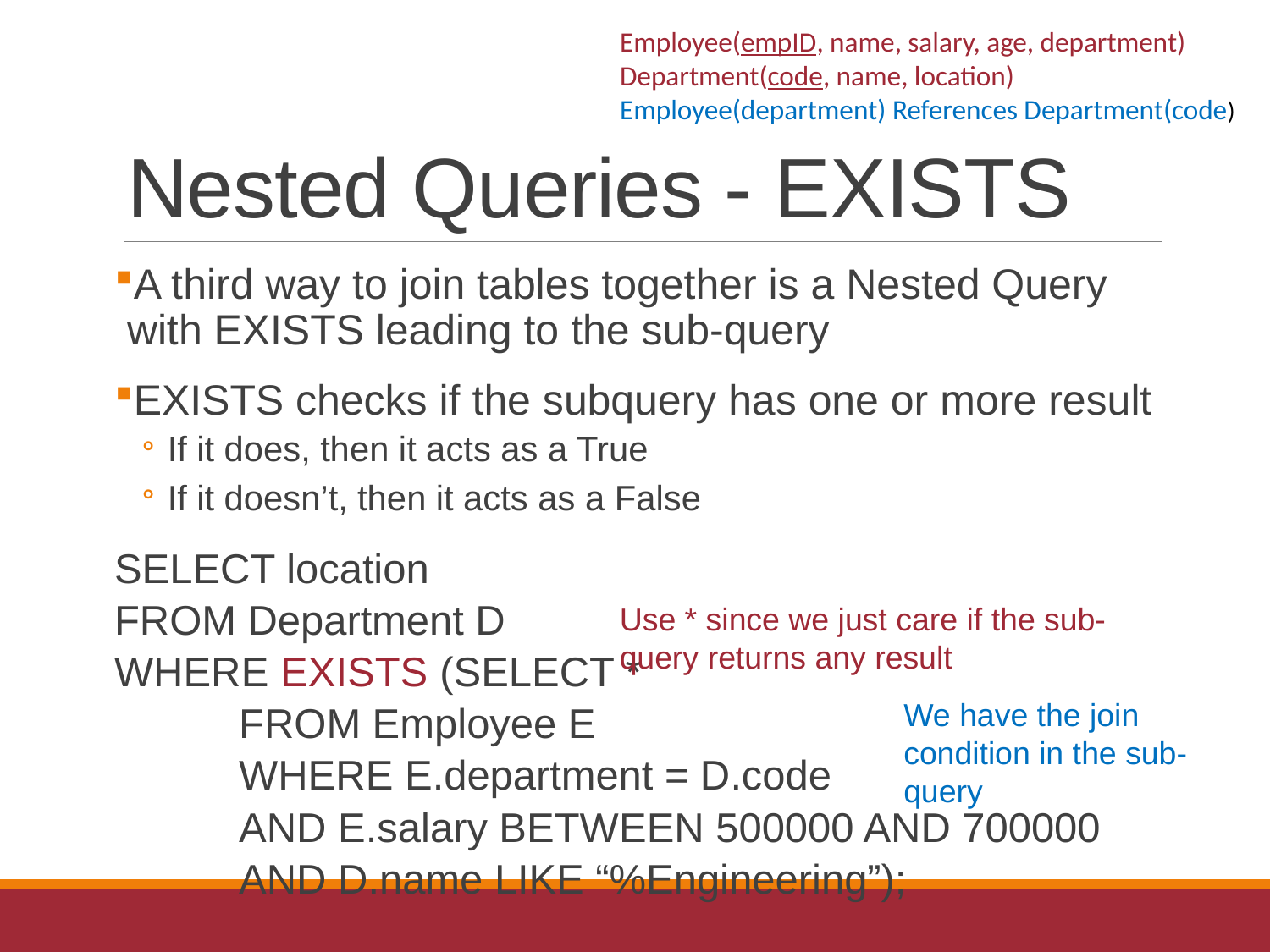

Employee(empID, name, salary, age, department)
Department(code, name, location)
Employee(department) References Department(code)

# Nested Queries - EXISTS
A third way to join tables together is a Nested Query with EXISTS leading to the sub-query
EXISTS checks if the subquery has one or more result
If it does, then it acts as a True
If it doesn’t, then it acts as a False
SELECT location
FROM Department D
WHERE EXISTS (SELECT *
		FROM Employee E
		WHERE E.department = D.code
		AND E.salary BETWEEN 500000 AND 700000
		AND D.name LIKE “%Engineering”);

Use * since we just care if the sub-query returns any result
We have the join condition in the sub-query